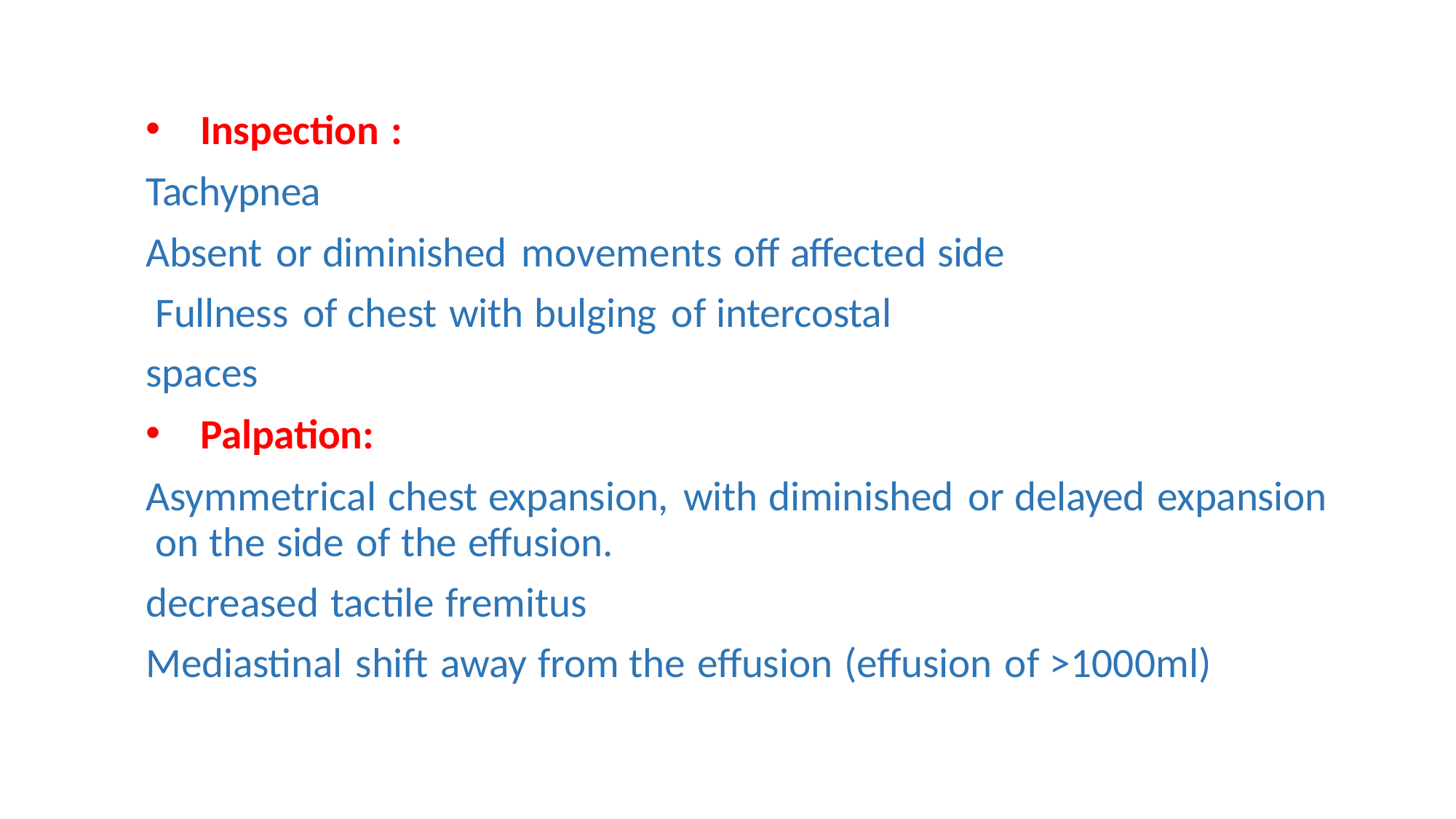

Inspection :
Tachypnea
Absent or diminished movements off affected side  Fullness of chest with bulging of intercostal spaces
Palpation:
Asymmetrical chest expansion, with diminished or delayed expansion  on the side of the effusion.
decreased tactile fremitus
Mediastinal shift away from the effusion (effusion of >1000ml)